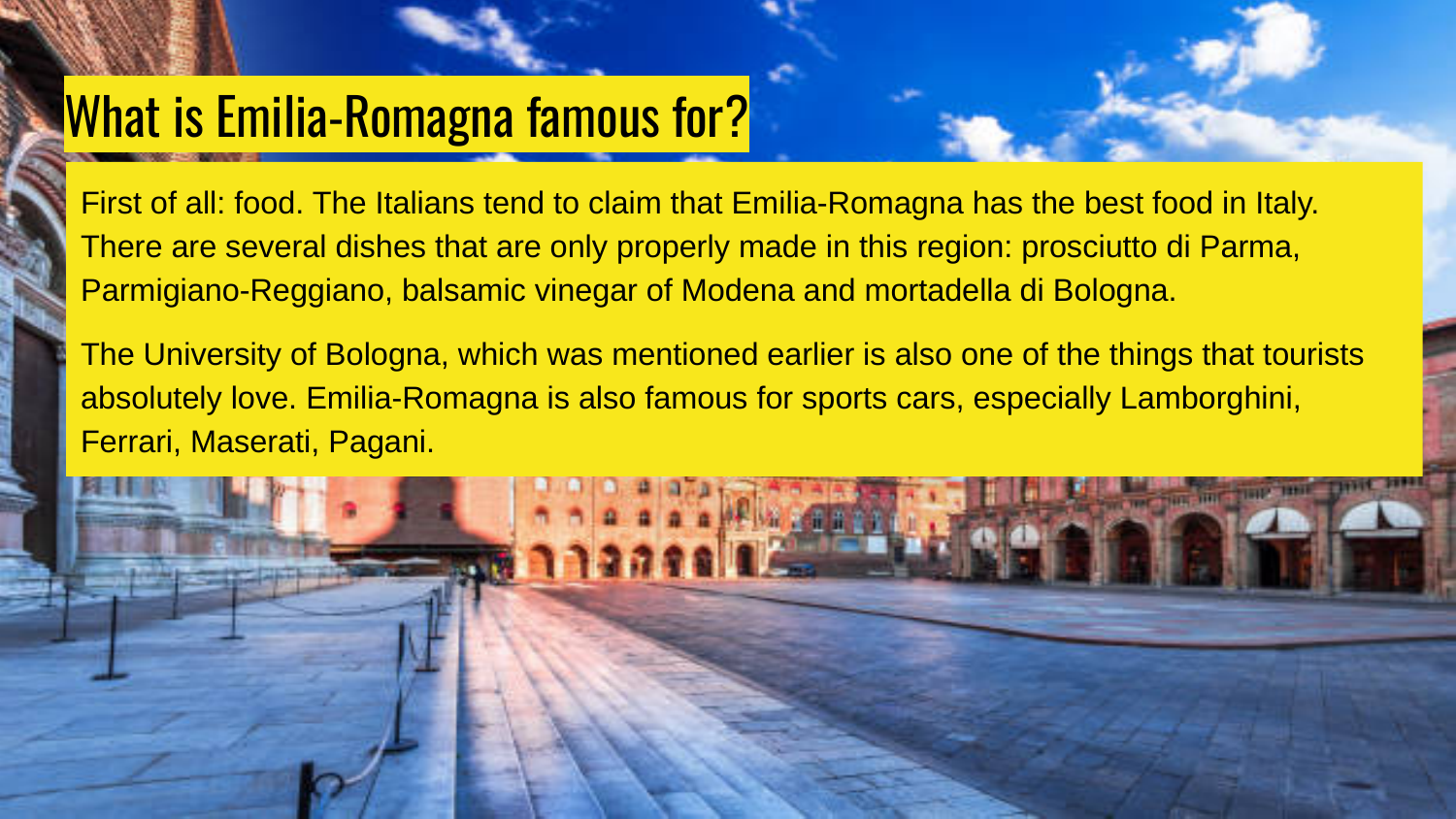

# What is Emilia-Romagna famous for?
First of all: food. The Italians tend to claim that Emilia-Romagna has the best food in Italy. There are several dishes that are only properly made in this region: prosciutto di Parma, Parmigiano-Reggiano, balsamic vinegar of Modena and mortadella di Bologna.
The University of Bologna, which was mentioned earlier is also one of the things that tourists absolutely love. Emilia-Romagna is also famous for sports cars, especially Lamborghini, Ferrari, Maserati, Pagani.